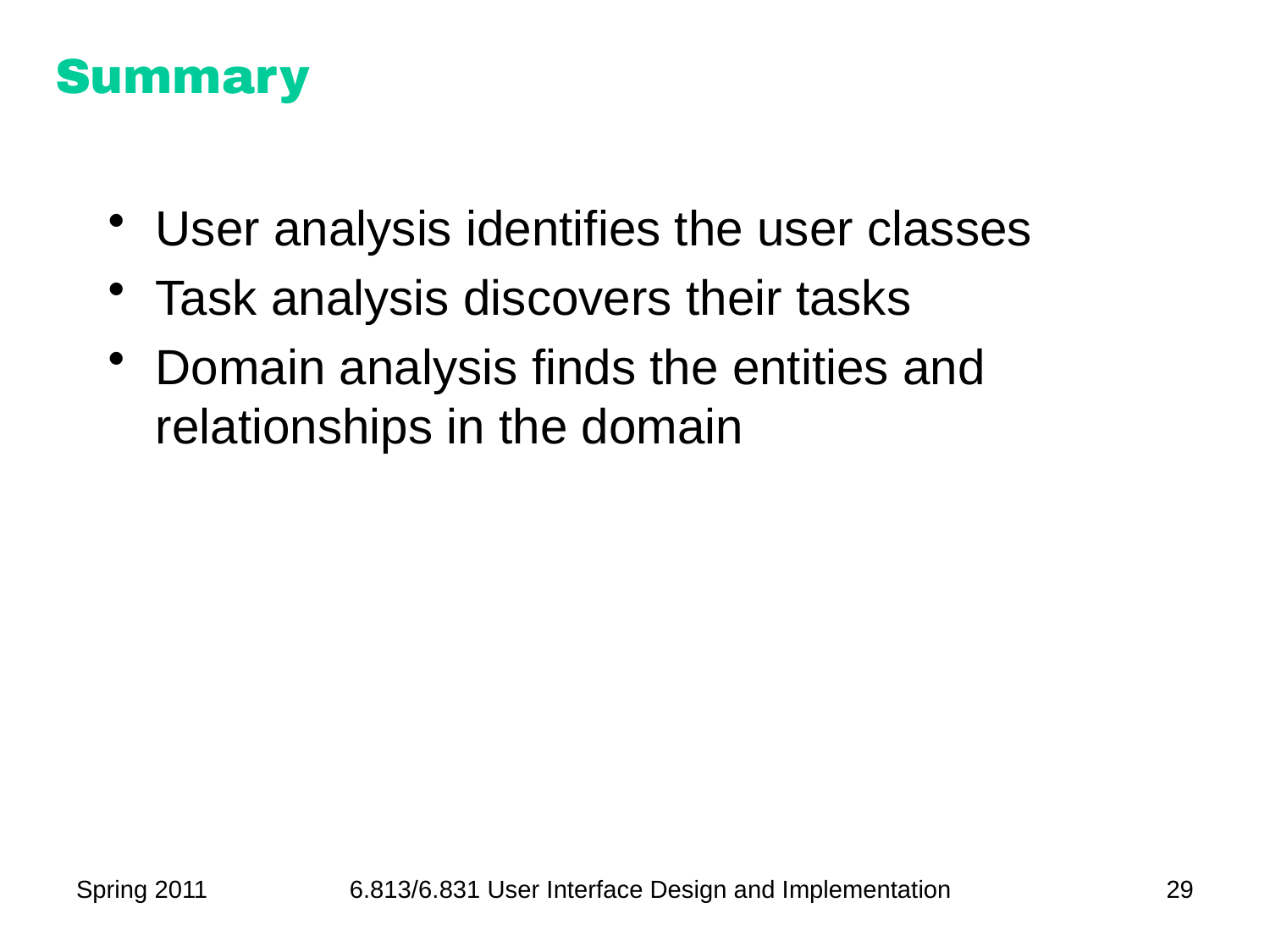

# Summary
User analysis identifies the user classes
Task analysis discovers their tasks
Domain analysis finds the entities and relationships in the domain
Spring 2011
6.813/6.831 User Interface Design and Implementation
29